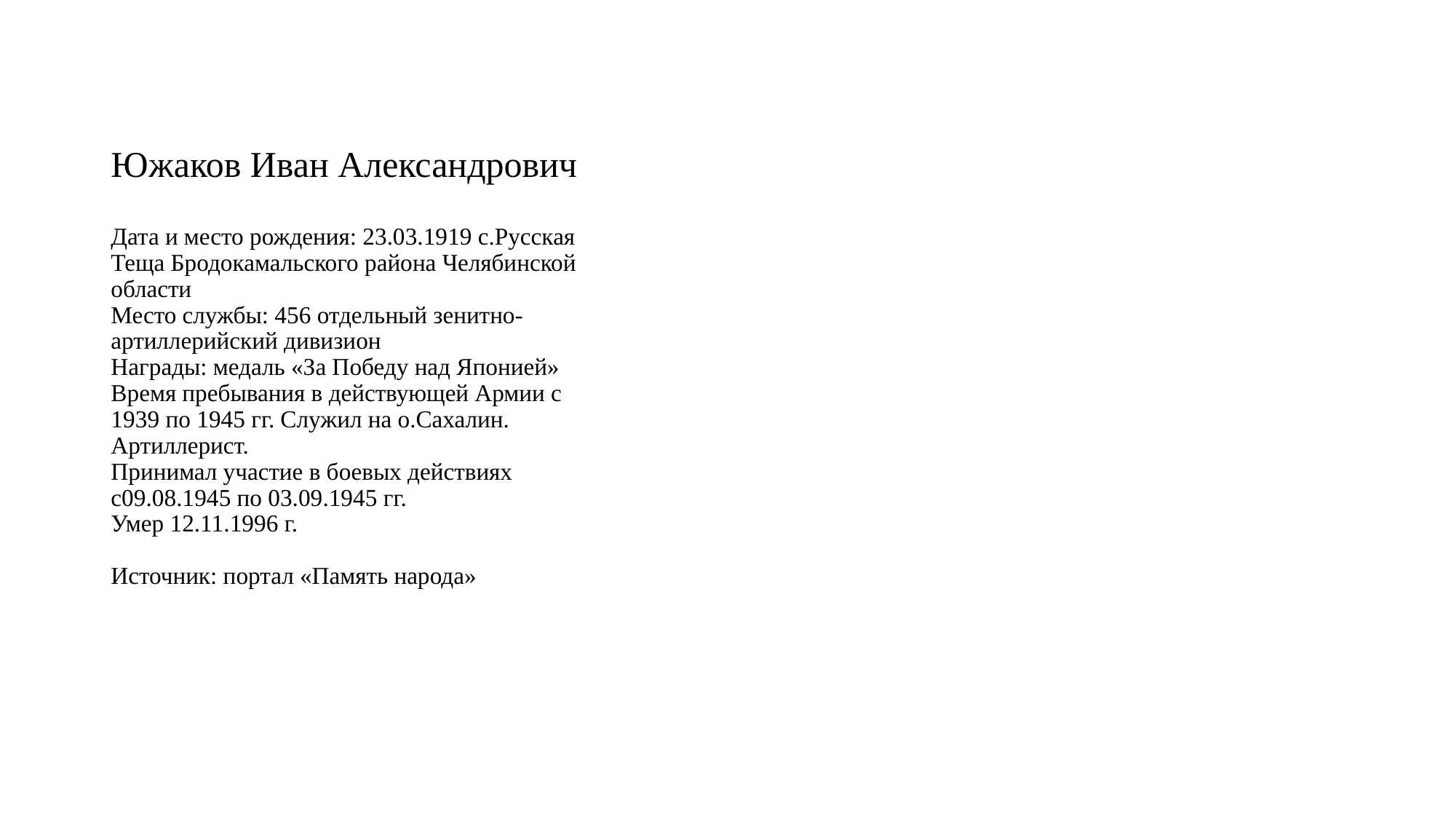

# Южаков Иван Александрович Дата и место рождения: 23.03.1919 с.Русская Теща Бродокамальского района Челябинской области Место службы: 456 отдельный зенитно-артиллерийский дивизион Награды: медаль «За Победу над Японией» Время пребывания в действующей Армии с 1939 по 1945 гг. Служил на о.Сахалин. Артиллерист. Принимал участие в боевых действиях с09.08.1945 по 03.09.1945 гг. Умер 12.11.1996 г. Источник: портал «Память народа»